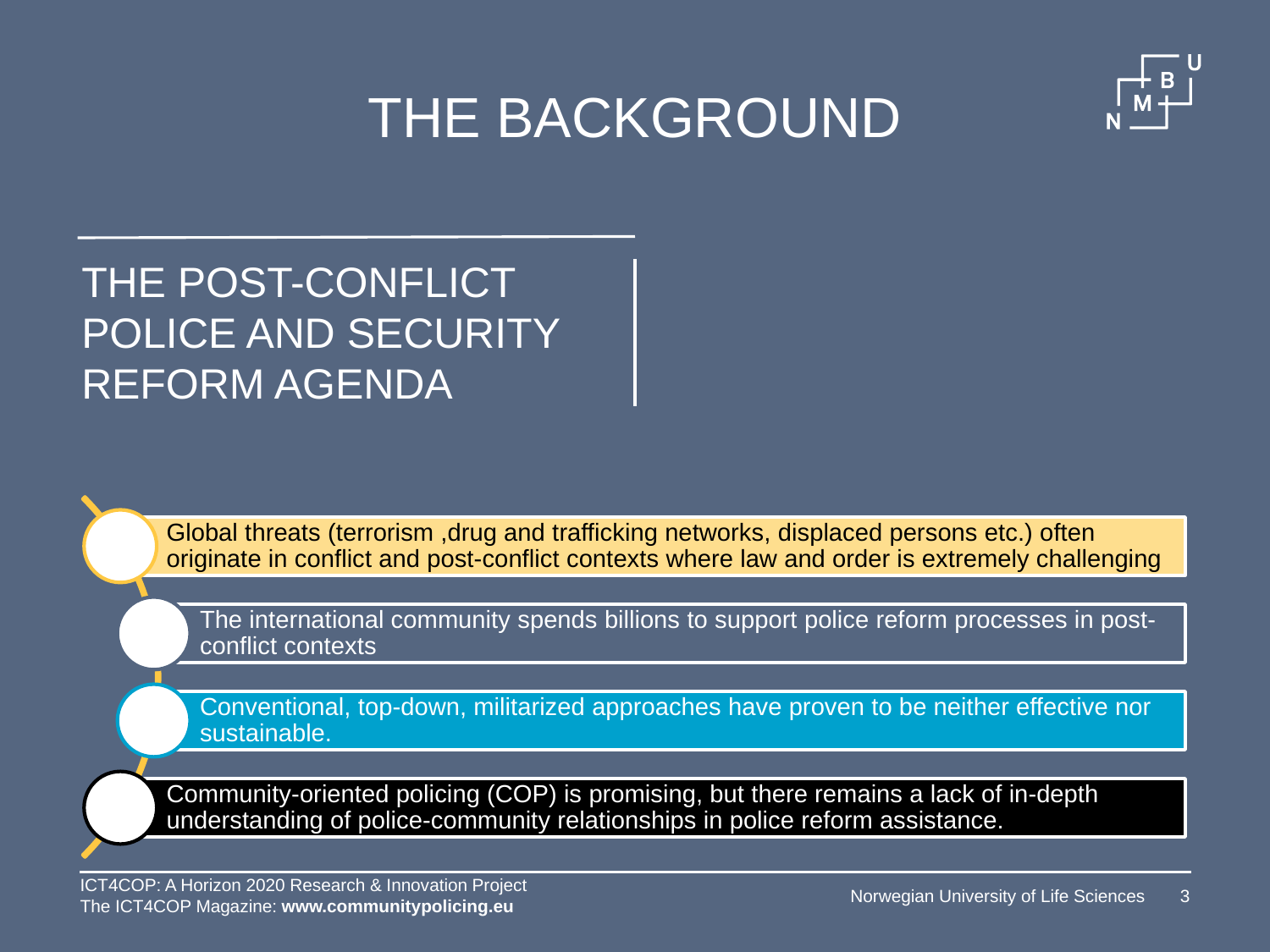

# THE BACKGROUND
THE POST-CONFLICT POLICE AND SECURITY REFORM AGENDA
Global threats (terrorism ,drug and trafficking networks, displaced persons etc.) often originate in conflict and post-conflict contexts where law and order is extremely challenging
The international community spends billions to support police reform processes in post-conflict contexts
Conventional, top-down, militarized approaches have proven to be neither effective nor sustainable.
Community-oriented policing (COP) is promising, but there remains a lack of in-depth understanding of police-community relationships in police reform assistance.
ICT4COP: A Horizon 2020 Research & Innovation Project
The ICT4COP Magazine: www.communitypolicing.eu
Norwegian University of Life Sciences
3